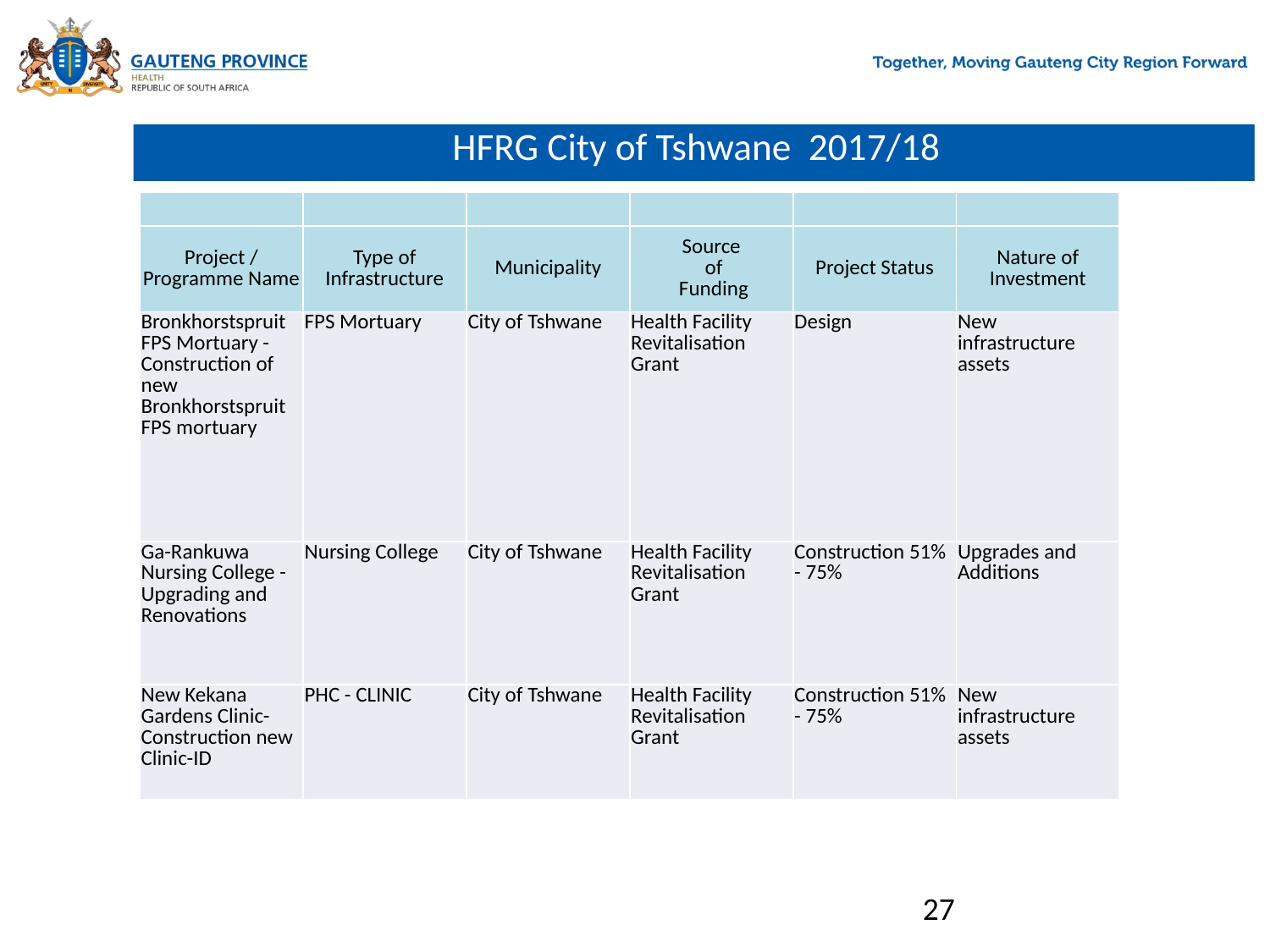

# HFRG City of Tshwane  2017/18
|  |  |  |  |  |  |
| --- | --- | --- | --- | --- | --- |
| Project / Programme Name | Type of Infrastructure | Municipality | Source of Funding | Project Status | Nature of Investment |
| Bronkhorstspruit FPS Mortuary - Construction of new Bronkhorstspruit FPS mortuary | FPS Mortuary | City of Tshwane | Health Facility Revitalisation Grant | Design | New infrastructure assets |
| Ga-Rankuwa Nursing College - Upgrading and Renovations | Nursing College | City of Tshwane | Health Facility Revitalisation Grant | Construction 51% - 75% | Upgrades and Additions |
| New Kekana Gardens Clinic-Construction new Clinic-ID | PHC - CLINIC | City of Tshwane | Health Facility Revitalisation Grant | Construction 51% - 75% | New infrastructure assets |
27